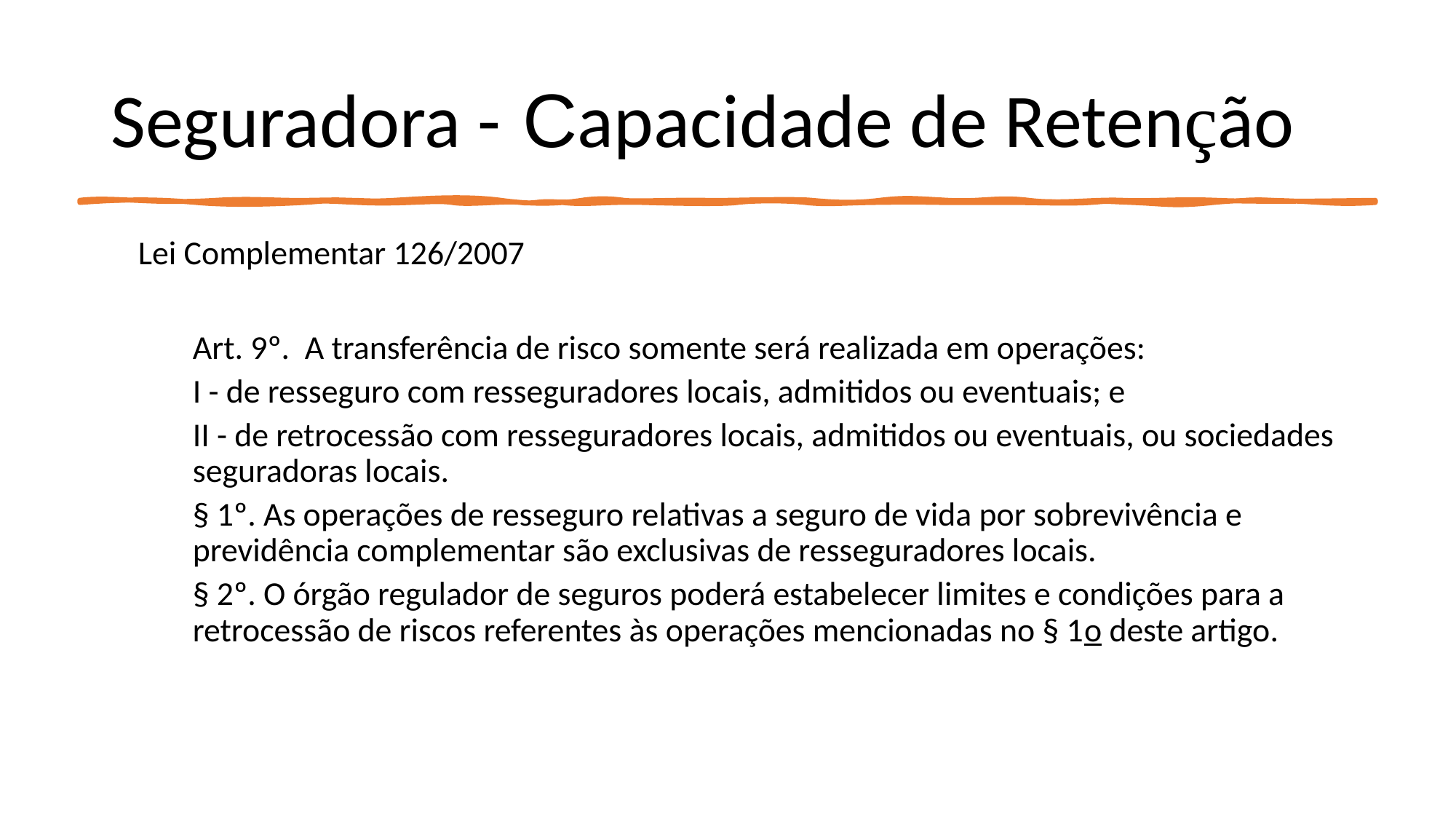

# Seguradora - Capacidade de Retenção

	Lei Complementar 126/2007

	Art. 9º.  A transferência de risco somente será realizada em operações:
	I - de resseguro com resseguradores locais, admitidos ou eventuais; e
	II - de retrocessão com resseguradores locais, admitidos ou eventuais, ou sociedades seguradoras locais.
	§ 1º. As operações de resseguro relativas a seguro de vida por sobrevivência e previdência complementar são exclusivas de resseguradores locais.
	§ 2º. O órgão regulador de seguros poderá estabelecer limites e condições para a retrocessão de riscos referentes às operações mencionadas no § 1o deste artigo.